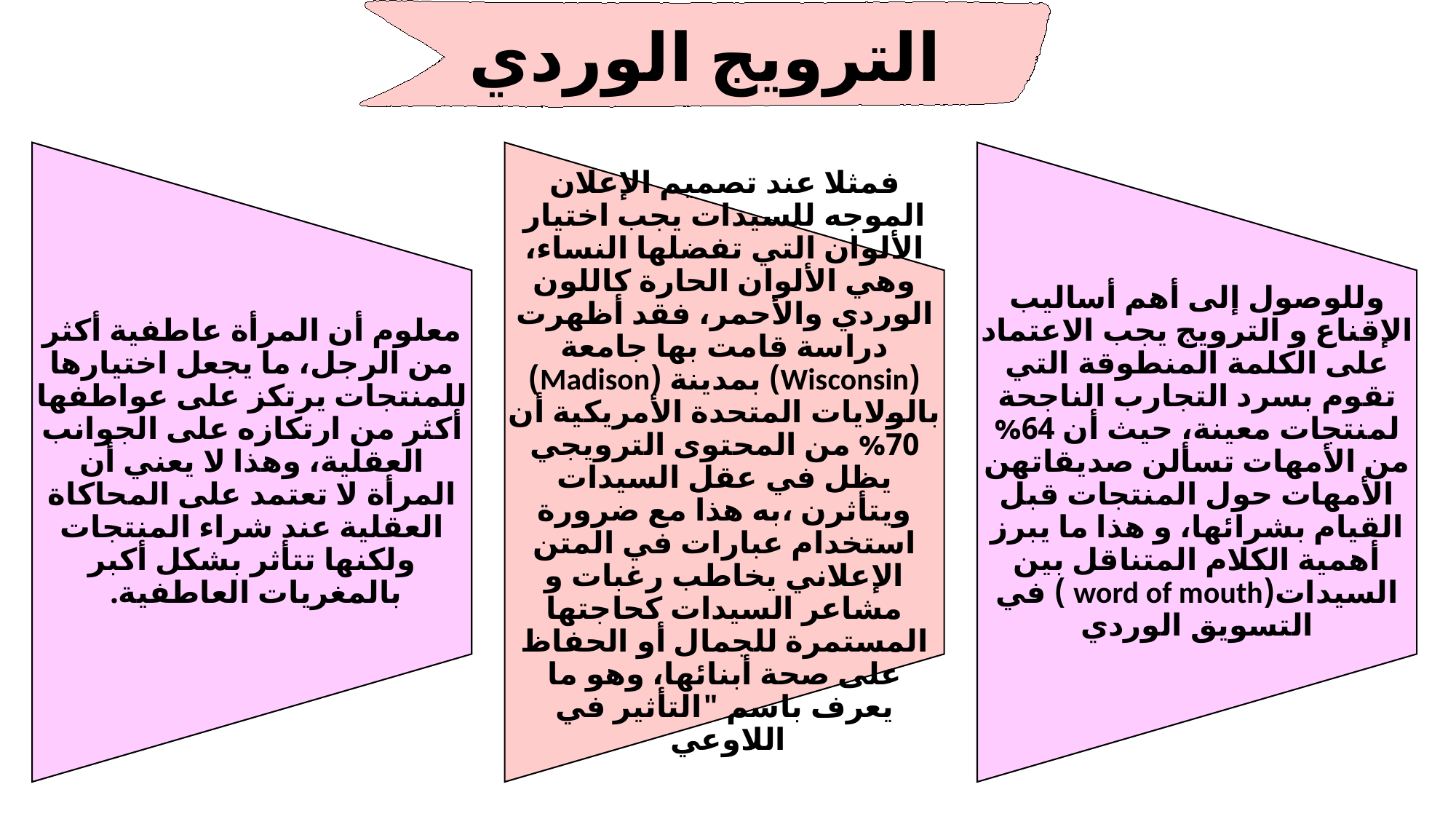

الترويج الوردي
معلوم أن المرأة عاطفية أكثر من الرجل، ما يجعل اختيارها للمنتجات يرتكز على عواطفها أكثر من ارتكازه على الجوانب العقلية، وهذا لا يعني أن المرأة لا تعتمد على المحاكاة العقلية عند شراء المنتجات ولكنها تتأثر بشكل أكبر بالمغريات العاطفية.
فمثلا عند تصميم الإعلان الموجه للسيدات يجب اختيار الألوان التي تفضلها النساء، وهي الألوان الحارة كاللون الوردي والأحمر، فقد أظهرت دراسة قامت بها جامعة (Wisconsin) بمدينة (Madison) بالولايات المتحدة الأمريكية أن 70% من المحتوى الترويجي يظل في عقل السيدات ويتأثرن ،به هذا مع ضرورة استخدام عبارات في المتن الإعلاني يخاطب رغبات و مشاعر السيدات كحاجتها المستمرة للجمال أو الحفاظ على صحة أبنائها، وهو ما يعرف باسم "التأثير في اللاوعي
وللوصول إلى أهم أساليب الإقناع و الترويج يجب الاعتماد على الكلمة المنطوقة التي تقوم بسرد التجارب الناجحة لمنتجات معينة، حيث أن 64% من الأمهات تسألن صديقاتهن الأمهات حول المنتجات قبل القيام بشرائها، و هذا ما يبرز أهمية الكلام المتناقل بين السيدات(word of mouth ) في التسويق الوردي